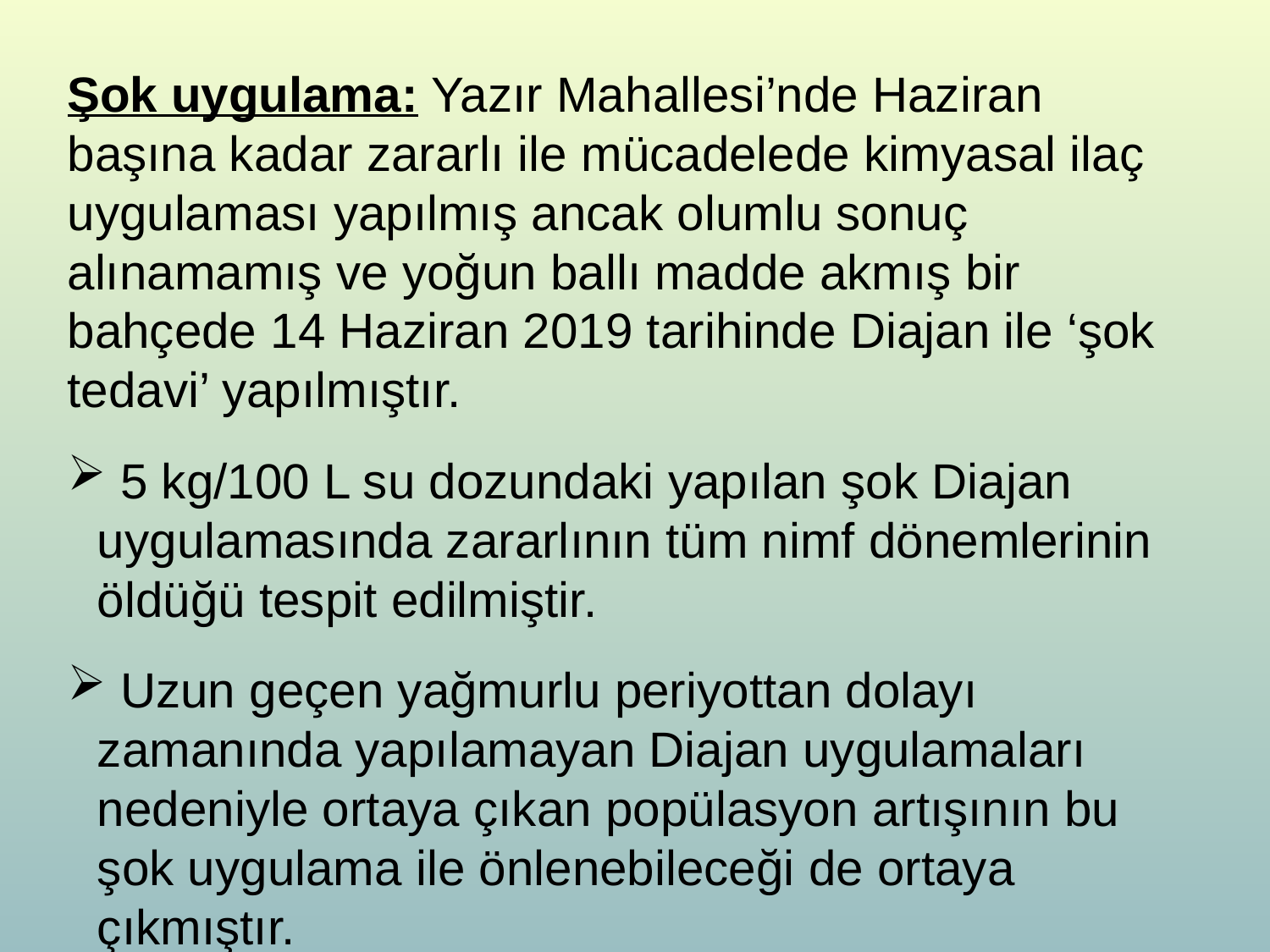

Şok uygulama: Yazır Mahallesi’nde Haziran başına kadar zararlı ile mücadelede kimyasal ilaç uygulaması yapılmış ancak olumlu sonuç alınamamış ve yoğun ballı madde akmış bir bahçede 14 Haziran 2019 tarihinde Diajan ile ‘şok tedavi’ yapılmıştır.
 5 kg/100 L su dozundaki yapılan şok Diajan uygulamasında zararlının tüm nimf dönemlerinin öldüğü tespit edilmiştir.
 Uzun geçen yağmurlu periyottan dolayı zamanında yapılamayan Diajan uygulamaları nedeniyle ortaya çıkan popülasyon artışının bu şok uygulama ile önlenebileceği de ortaya çıkmıştır.